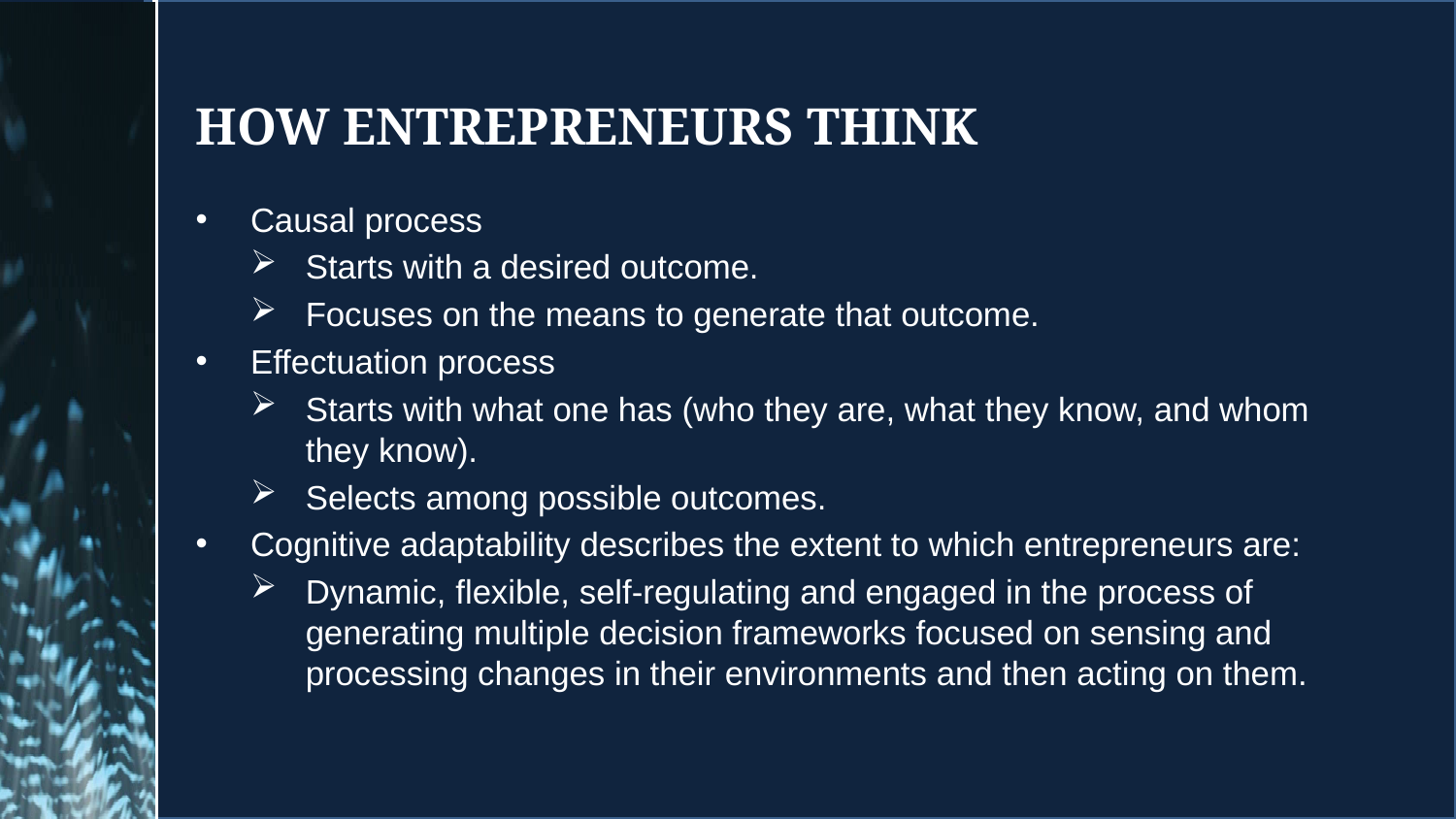

# How entrepreneurs think
Causal process
Starts with a desired outcome.
Focuses on the means to generate that outcome.
Effectuation process
Starts with what one has (who they are, what they know, and whom they know).
Selects among possible outcomes.
Cognitive adaptability describes the extent to which entrepreneurs are:
Dynamic, flexible, self-regulating and engaged in the process of generating multiple decision frameworks focused on sensing and processing changes in their environments and then acting on them.